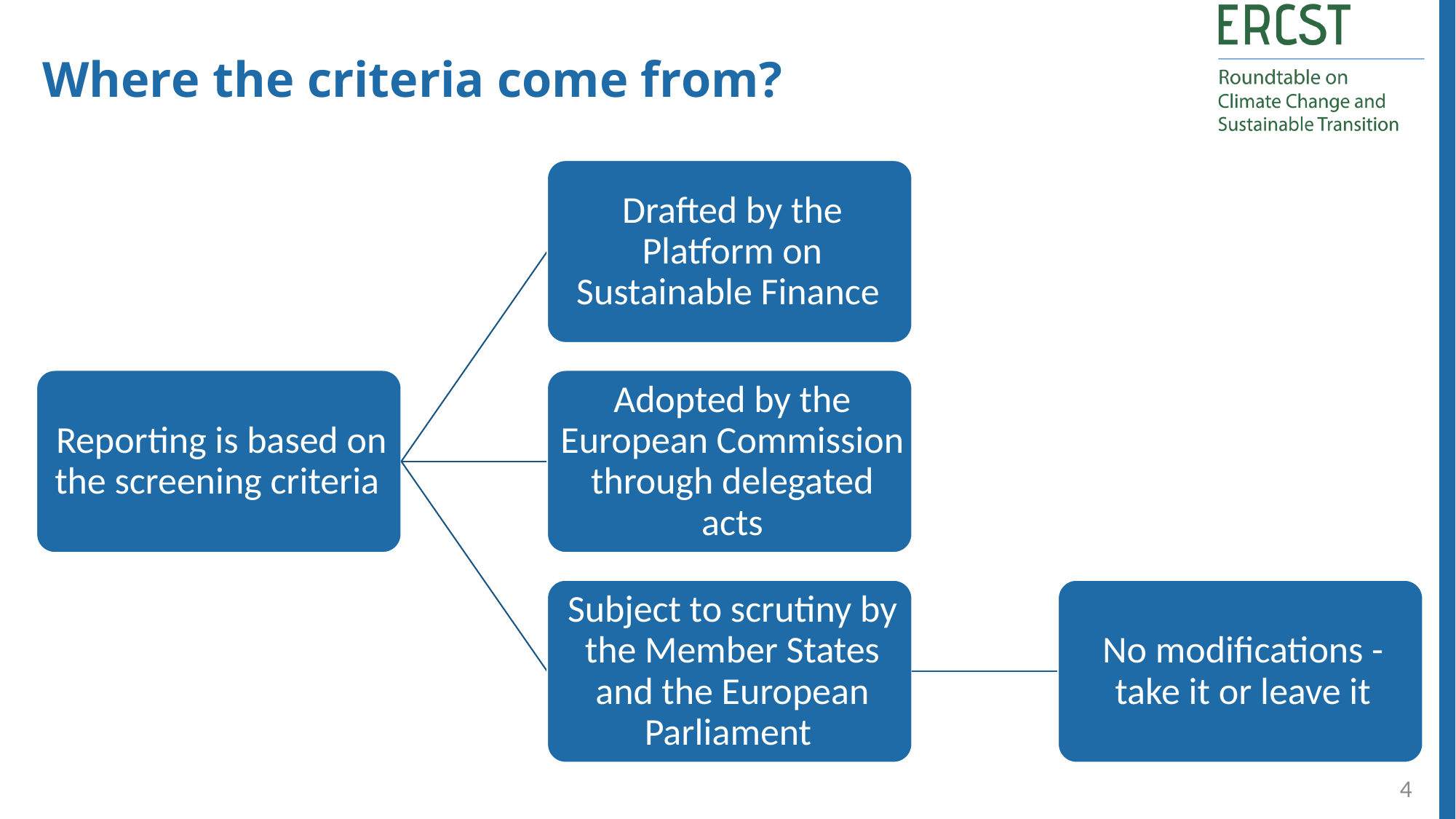

Where the criteria come from?

Reporting is based on the screening criteria

Drafted by the Platform on Sustainable Finance

Adopted by the European Commission through delegated acts

Subject to scrutiny by the Member States and the European Parliament

No modifications - take it or leave it
4